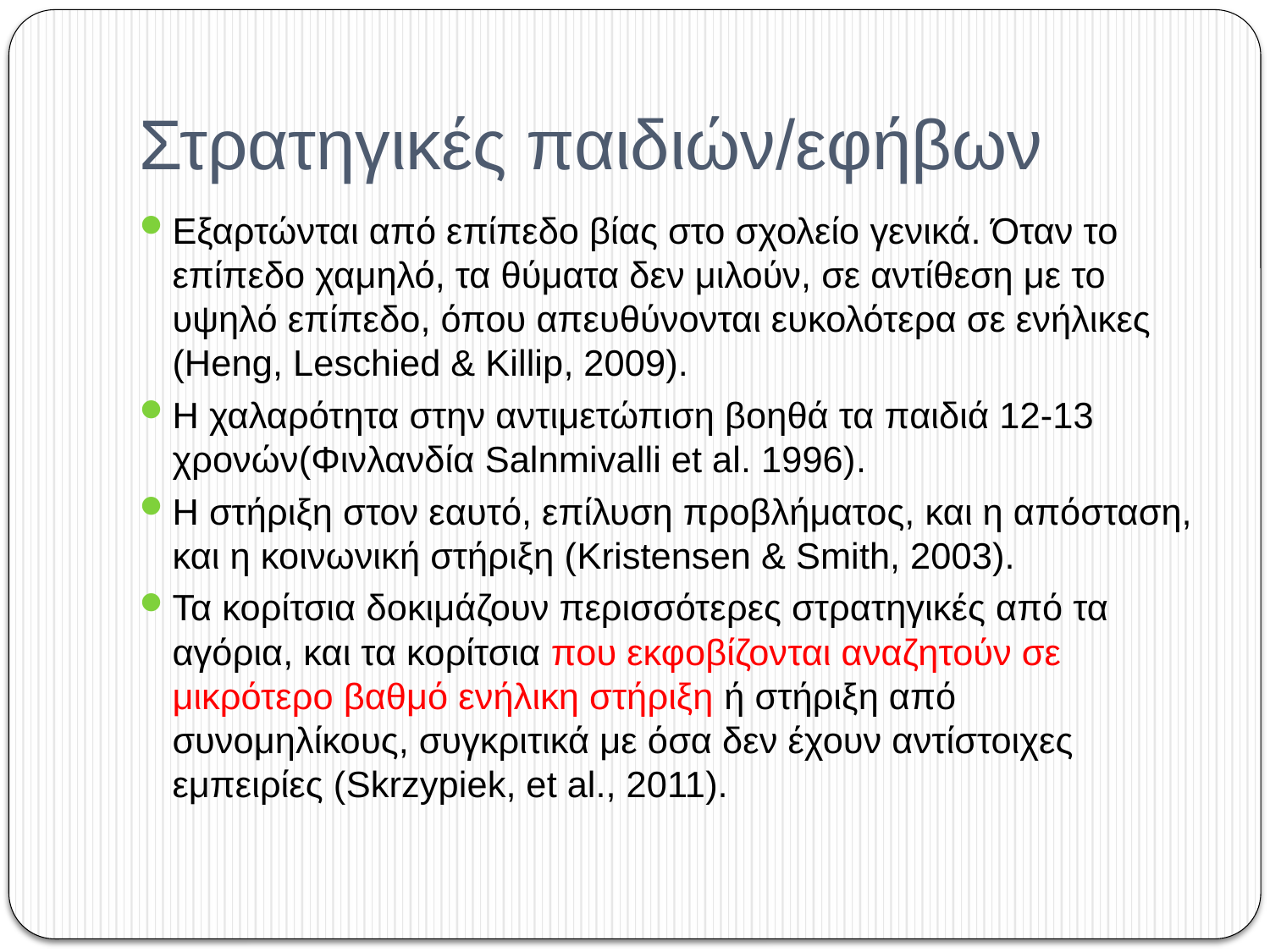

# Στρατηγικές παιδιών/εφήβων
Εξαρτώνται από επίπεδο βίας στο σχολείο γενικά. Όταν το επίπεδο χαμηλό, τα θύματα δεν μιλούν, σε αντίθεση με το υψηλό επίπεδο, όπου απευθύνονται ευκολότερα σε ενήλικες (Heng, Leschied & Killip, 2009).
Η χαλαρότητα στην αντιμετώπιση βοηθά τα παιδιά 12-13 χρονών(Φινλανδία Salnmivalli et al. 1996).
Η στήριξη στον εαυτό, επίλυση προβλήματος, και η απόσταση, και η κοινωνική στήριξη (Kristensen & Smith, 2003).
Τα κορίτσια δοκιμάζουν περισσότερες στρατηγικές από τα αγόρια, και τα κορίτσια που εκφοβίζονται αναζητούν σε μικρότερο βαθμό ενήλικη στήριξη ή στήριξη από συνομηλίκους, συγκριτικά με όσα δεν έχουν αντίστοιχες εμπειρίες (Skrzypiek, et al., 2011).